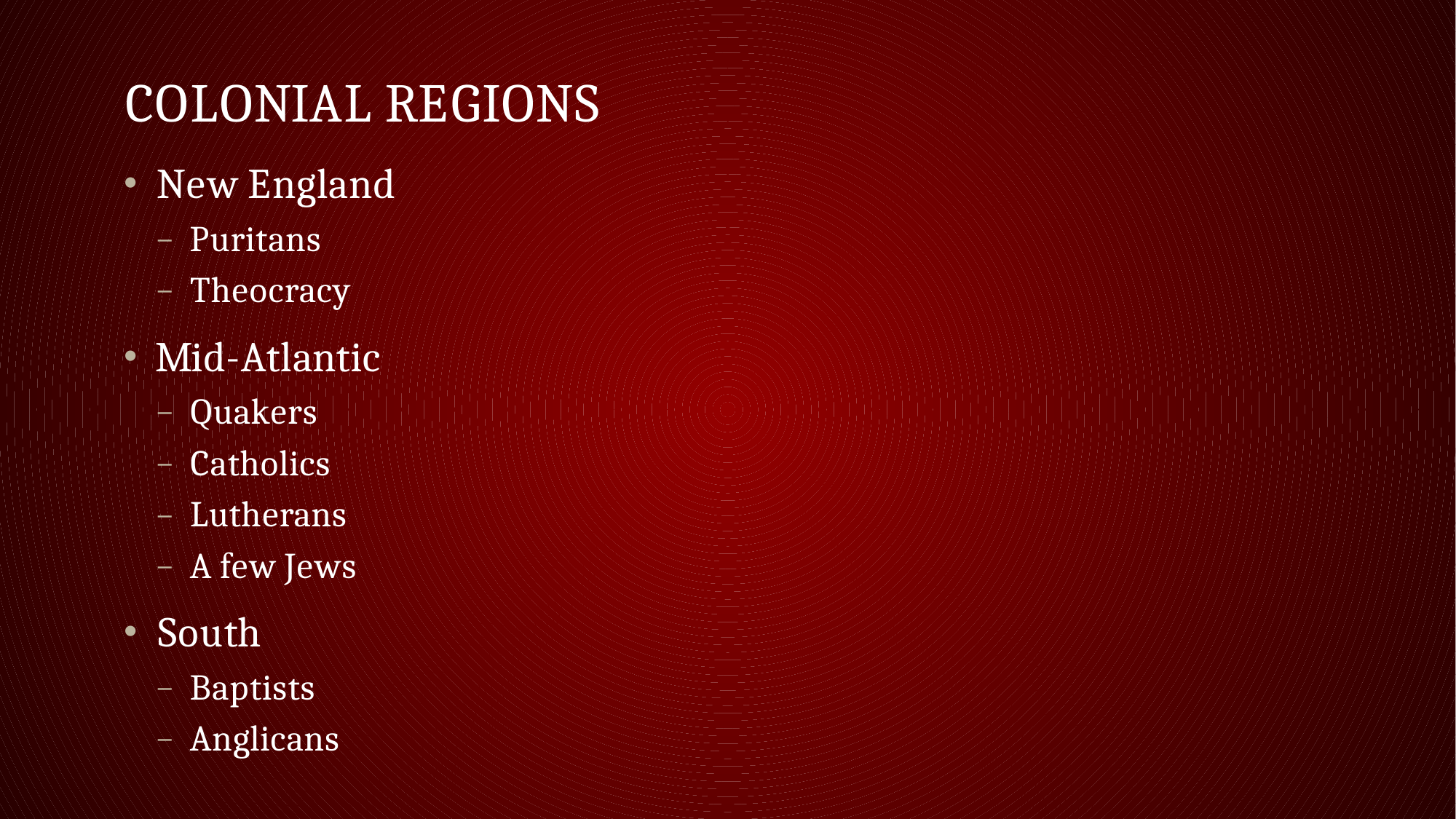

# Colonial regions
New England
Puritans
Theocracy
Mid-Atlantic
Quakers
Catholics
Lutherans
A few Jews
South
Baptists
Anglicans